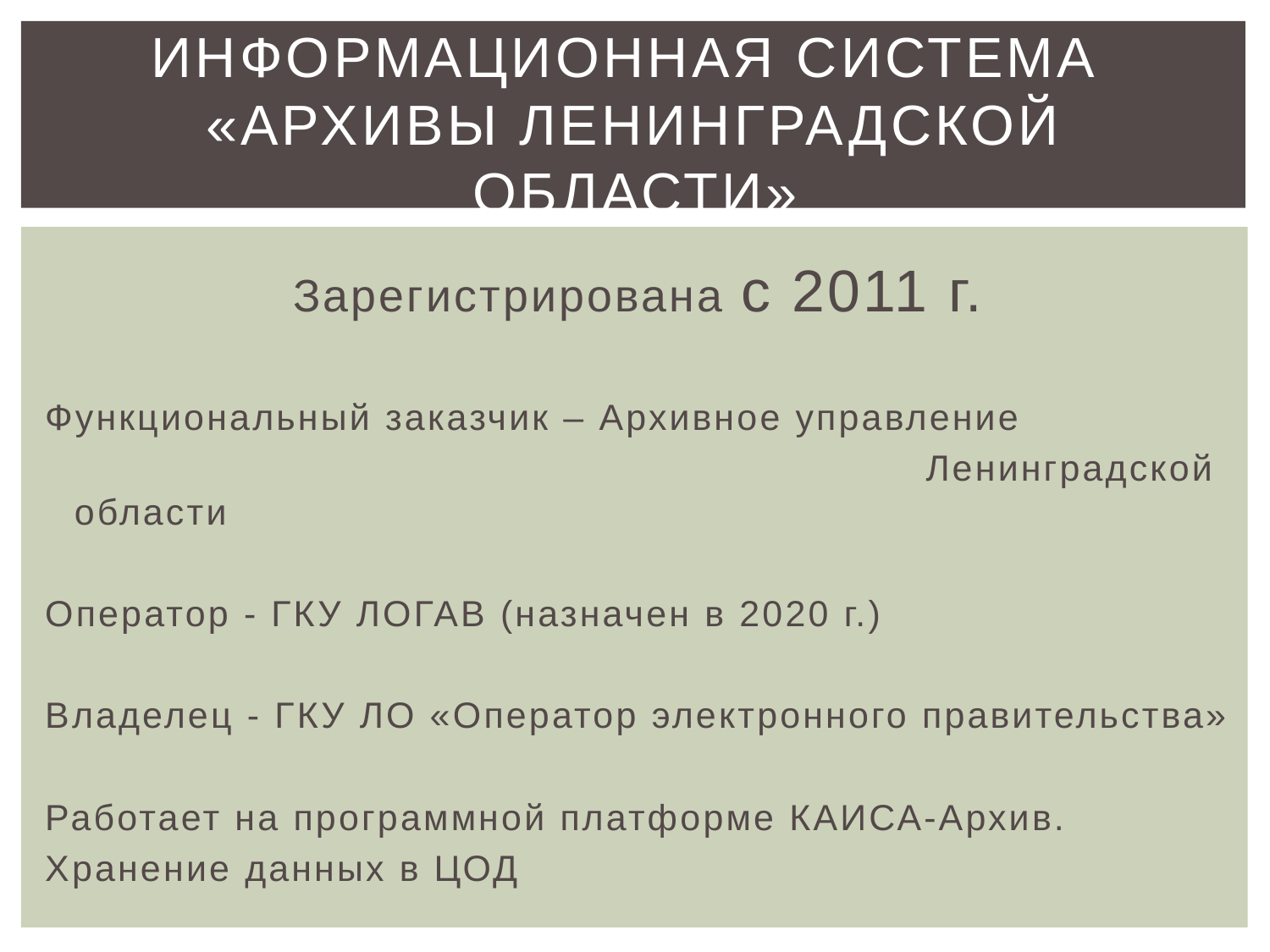

# Информационная система «Архивы Ленинградской области»
Зарегистрирована с 2011 г.

Функциональный заказчик – Архивное управление
                                                         Ленинградской  области

Оператор - ГКУ ЛОГАВ (назначен в 2020 г.)

Владелец - ГКУ ЛО «Оператор электронного правительства»

Работает на программной платформе КАИСА-Архив.
Хранение данных в ЦОД